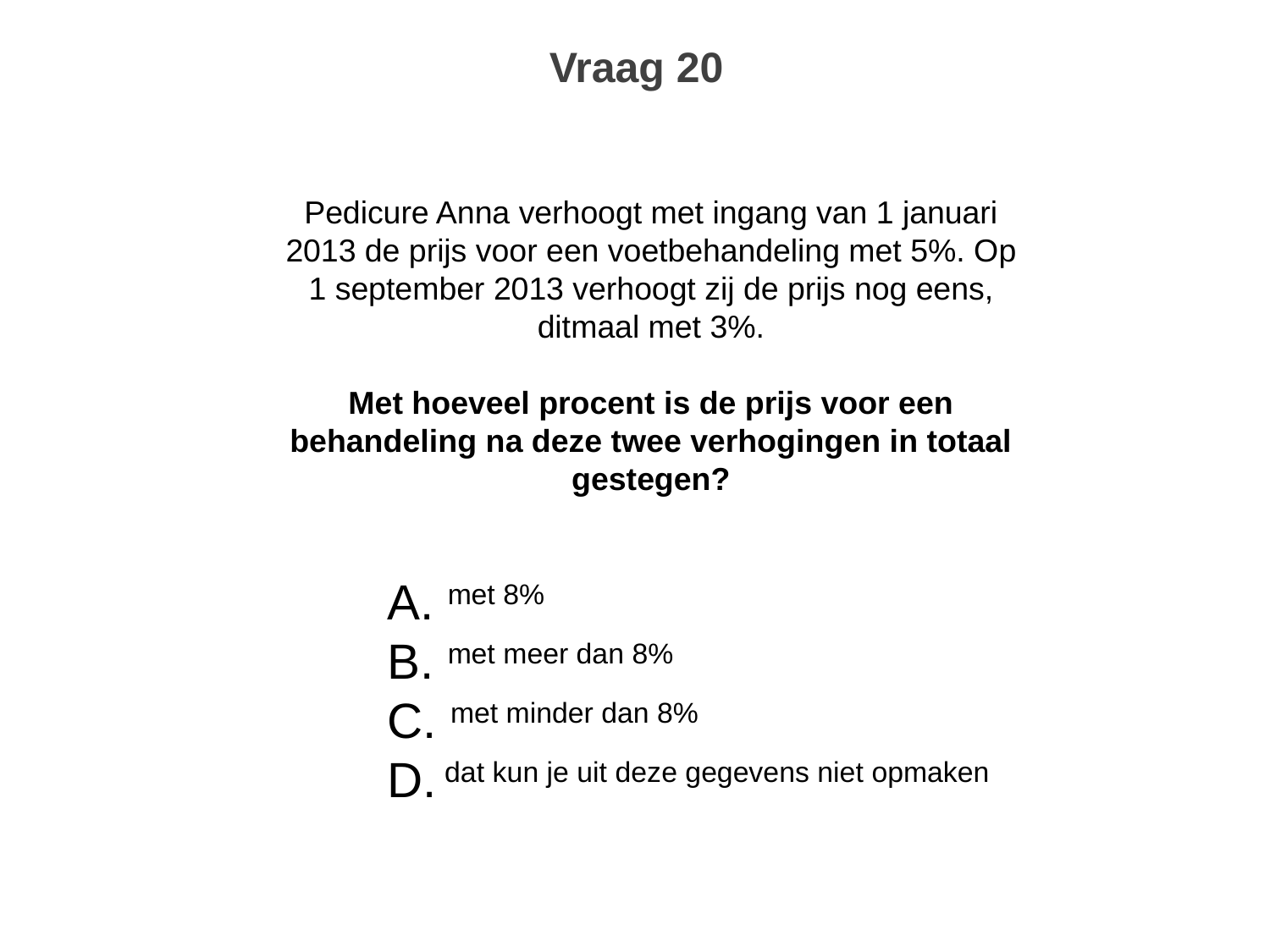

# Vraag 20
Pedicure Anna verhoogt met ingang van 1 januari 2013 de prijs voor een voetbehandeling met 5%. Op 1 september 2013 verhoogt zij de prijs nog eens, ditmaal met 3%.

Met hoeveel procent is de prijs voor een behandeling na deze twee verhogingen in totaal gestegen?
A. met 8%
B. met meer dan 8%
C. met minder dan 8%
D. dat kun je uit deze gegevens niet opmaken